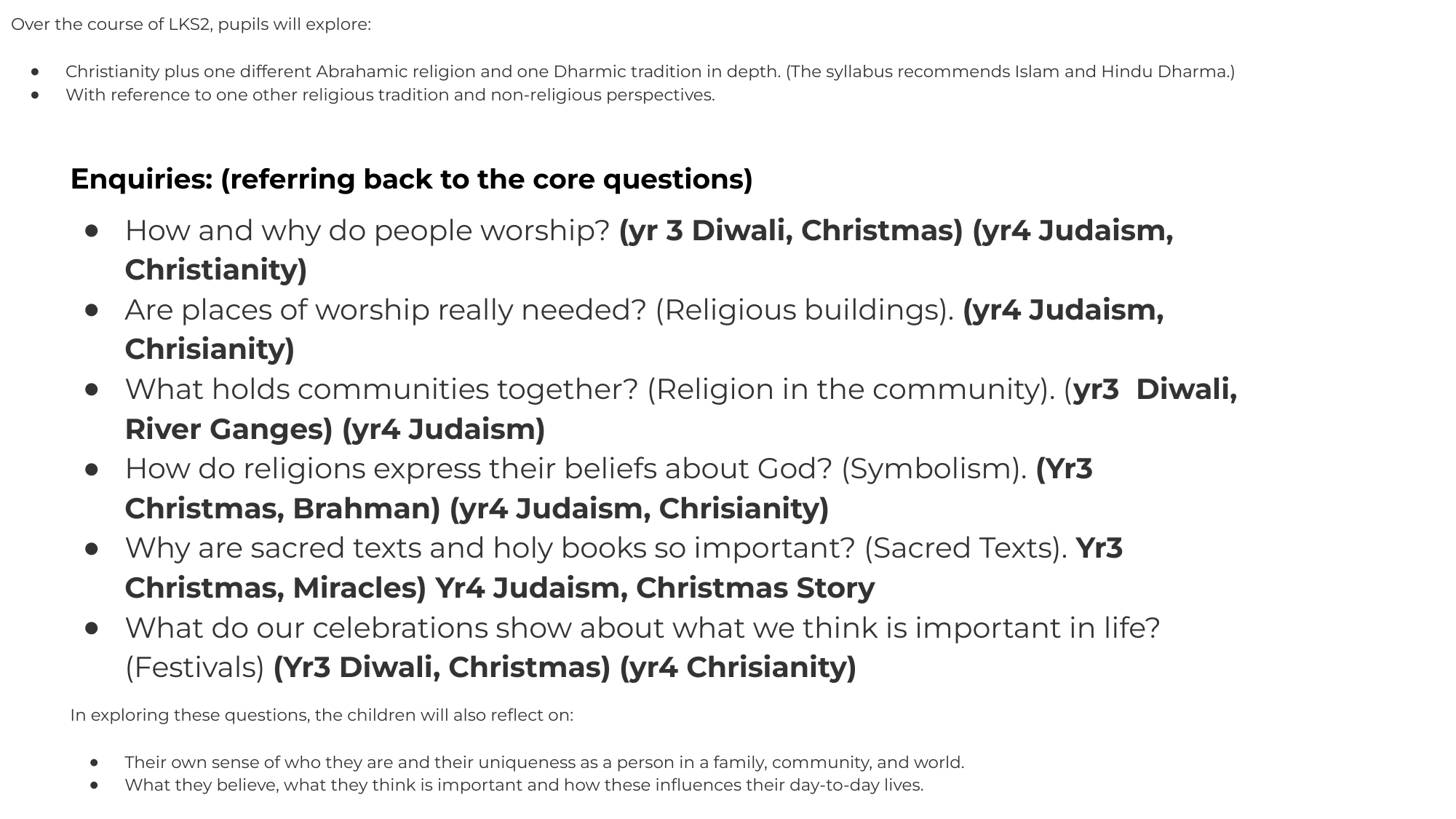

Over the course of LKS2, pupils will explore:
Christianity plus one different Abrahamic religion and one Dharmic tradition in depth. (The syllabus recommends Islam and Hindu Dharma.)
With reference to one other religious tradition and non-religious perspectives.
Enquiries: (referring back to the core questions)
How and why do people worship? (yr 3 Diwali, Christmas) (yr4 Judaism, Christianity)
Are places of worship really needed? (Religious buildings). (yr4 Judaism, Chrisianity)
What holds communities together? (Religion in the community). (yr3  Diwali, River Ganges) (yr4 Judaism)
How do religions express their beliefs about God? (Symbolism). (Yr3  Christmas, Brahman) (yr4 Judaism, Chrisianity)
Why are sacred texts and holy books so important? (Sacred Texts). Yr3 Christmas, Miracles) Yr4 Judaism, Christmas Story
What do our celebrations show about what we think is important in life? (Festivals) (Yr3 Diwali, Christmas) (yr4 Chrisianity)
In exploring these questions, the children will also reflect on:
Their own sense of who they are and their uniqueness as a person in a family, community, and world.
What they believe, what they think is important and how these influences their day-to-day lives.
.